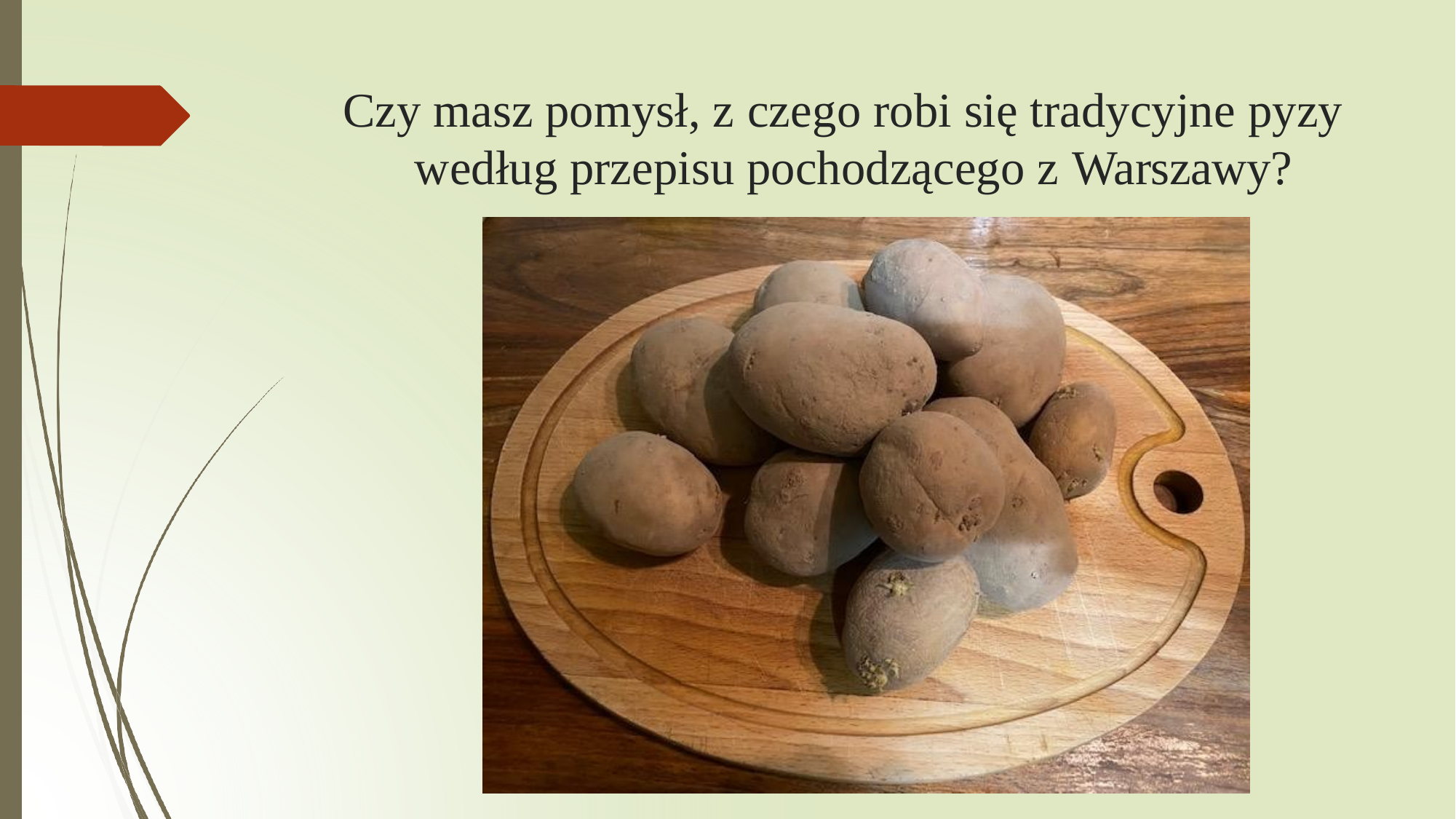

# Czy masz pomysł, z czego robi się tradycyjne pyzy  według przepisu pochodzącego z Warszawy?